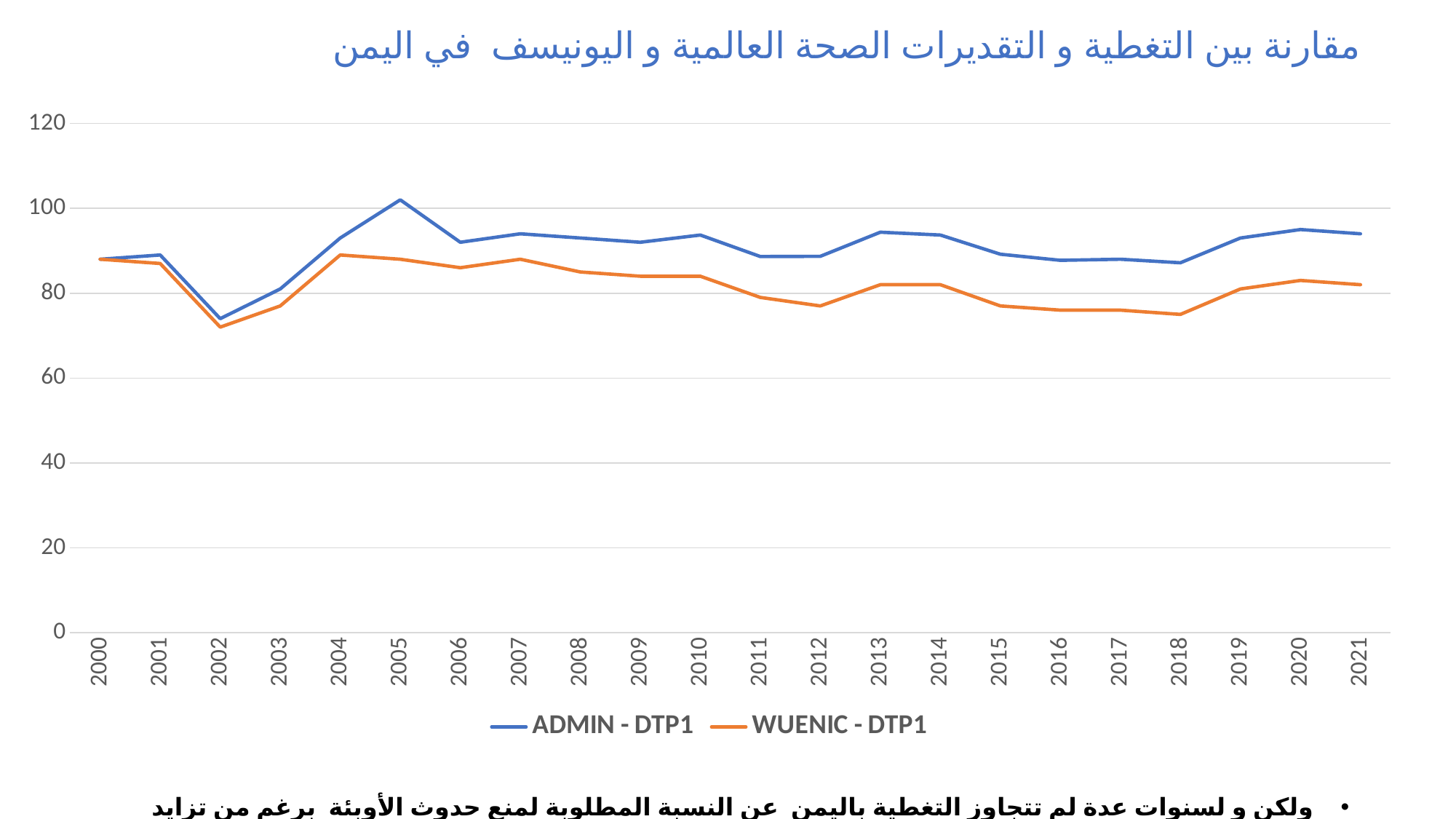

# مقارنة بين التغطية و التقديرات الصحة العالمية و اليونيسف  في اليمن

### Chart

| Category | ADMIN - DTP1 | WUENIC - DTP1 |
|---|---|---|
| 2000 | 88.0 | 88.0 |
| 2001 | 89.0 | 87.0 |
| 2002 | 74.0 | 72.0 |
| 2003 | 81.0 | 77.0 |
| 2004 | 93.0 | 89.0 |
| 2005 | 102.0 | 88.0 |
| 2006 | 92.0 | 86.0 |
| 2007 | 94.0 | 88.0 |
| 2008 | 93.0 | 85.0 |
| 2009 | 92.0 | 84.0 |
| 2010 | 93.7 | 84.0 |
| 2011 | 88.64 | 79.0 |
| 2012 | 88.69 | 77.0 |
| 2013 | 94.37 | 82.0 |
| 2014 | 93.7 | 82.0 |
| 2015 | 89.18 | 77.0 |
| 2016 | 87.75 | 76.0 |
| 2017 | 88.0 | 76.0 |
| 2018 | 87.17 | 75.0 |
| 2019 | 93.0 | 81.0 |
| 2020 | 95.0 | 83.0 |
| 2021 | 94.0 | 82.0 |
ولكن و لسنوات عدة لم تتجاوز التغطية باليمن  عن النسبة المطلوبة لمنع حدوث الأوبئة  برغم من تزايد عدد التدخلات الهادفة الى رفع التغطية .